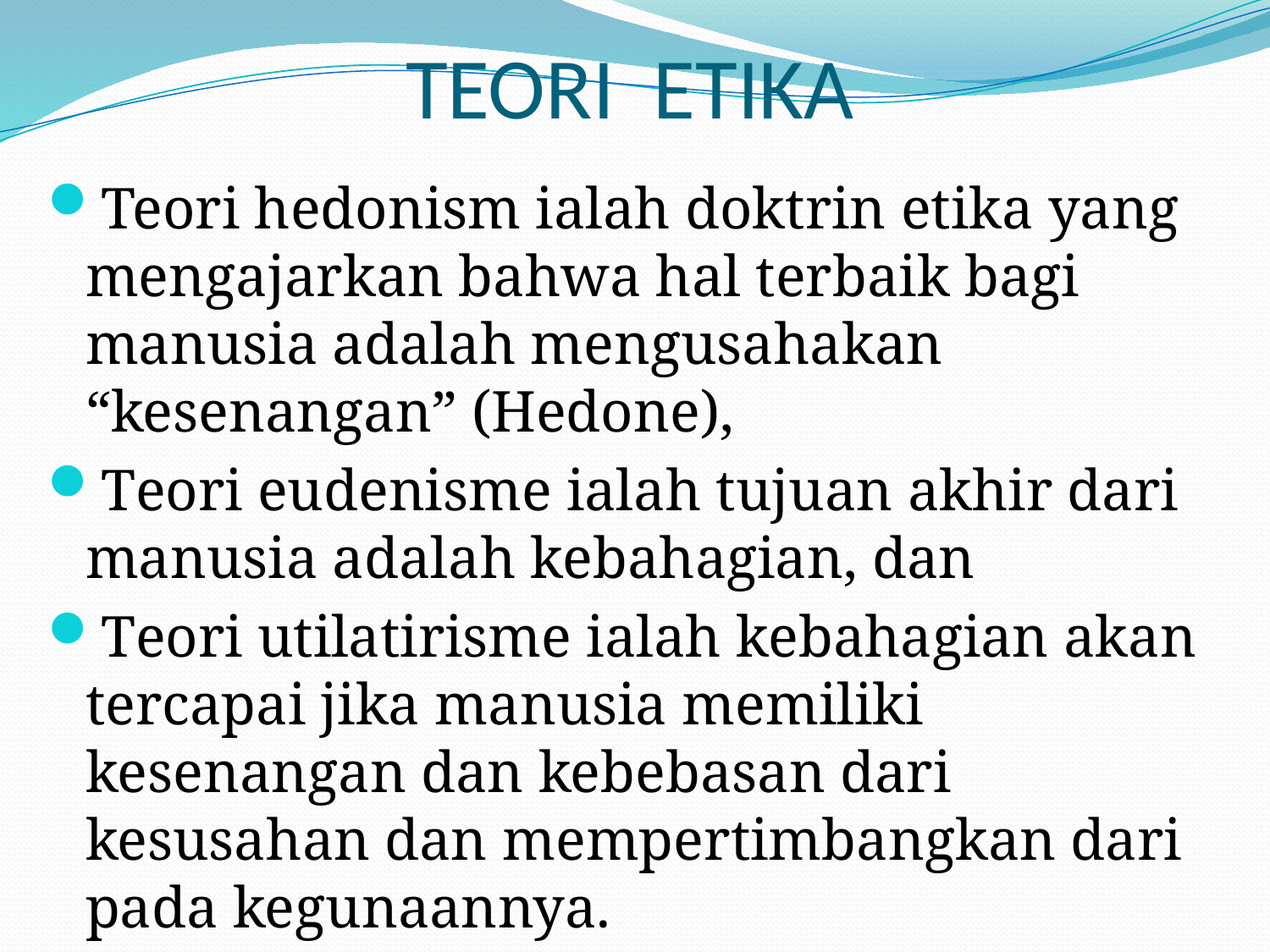

# TEORI  ETIKA
Teori hedonism ialah doktrin etika yang mengajarkan bahwa hal terbaik bagi manusia adalah mengusahakan “kesenangan” (Hedone),
Teori eudenisme ialah tujuan akhir dari manusia adalah kebahagian, dan
Teori utilatirisme ialah kebahagian akan tercapai jika manusia memiliki kesenangan dan kebebasan dari kesusahan dan mempertimbangkan dari pada kegunaannya.